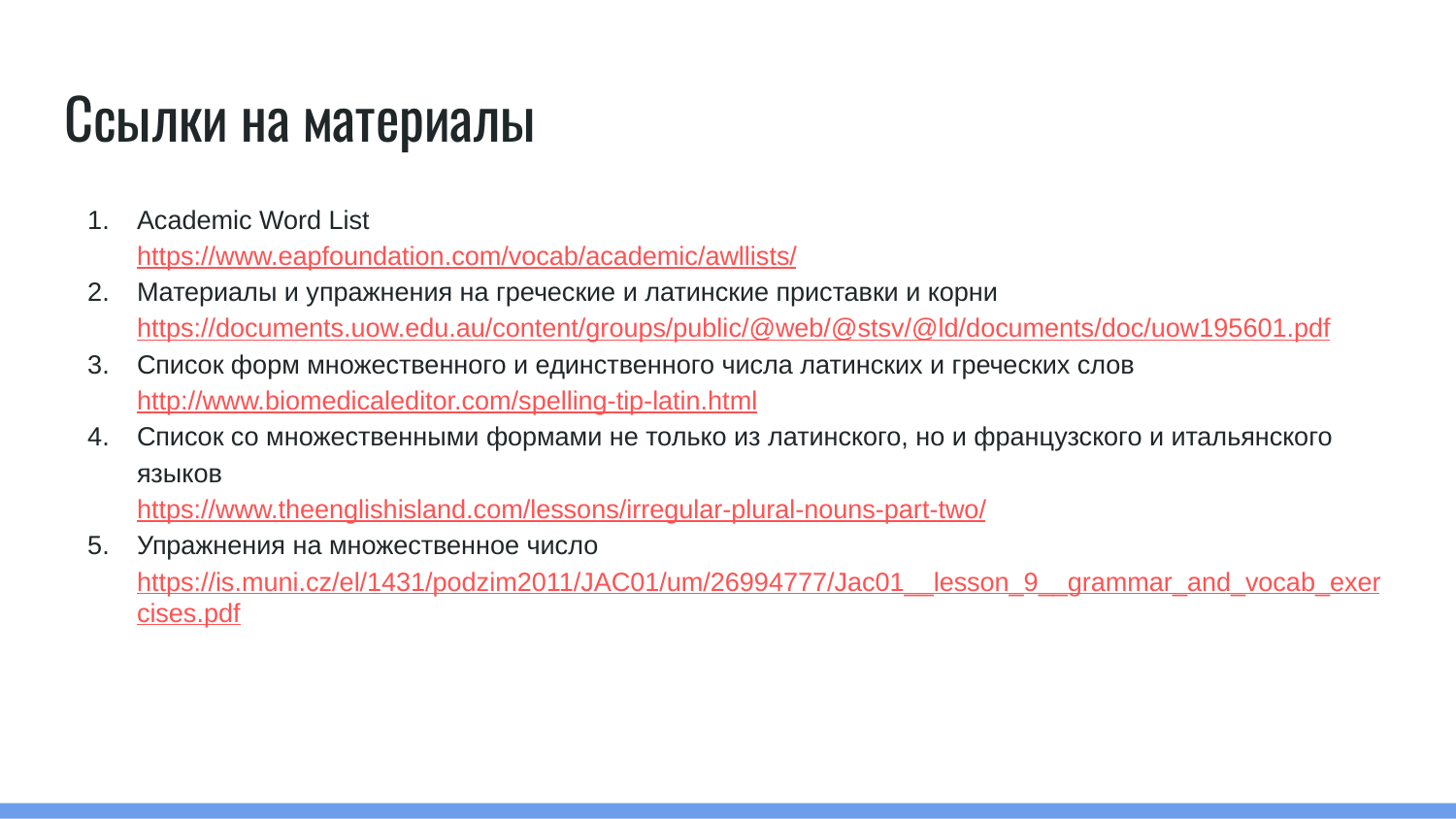

# Ссылки на материалы
Academic Word List
https://www.eapfoundation.com/vocab/academic/awllists/
Материалы и упражнения на греческие и латинские приставки и корни
https://documents.uow.edu.au/content/groups/public/@web/@stsv/@ld/documents/doc/uow195601.pdf
Список форм множественного и единственного числа латинских и греческих слов http://www.biomedicaleditor.com/spelling-tip-latin.html
Список со множественными формами не только из латинского, но и французского и итальянского языков
https://www.theenglishisland.com/lessons/irregular-plural-nouns-part-two/
Упражнения на множественное число https://is.muni.cz/el/1431/podzim2011/JAC01/um/26994777/Jac01__lesson_9__grammar_and_vocab_exercises.pdf